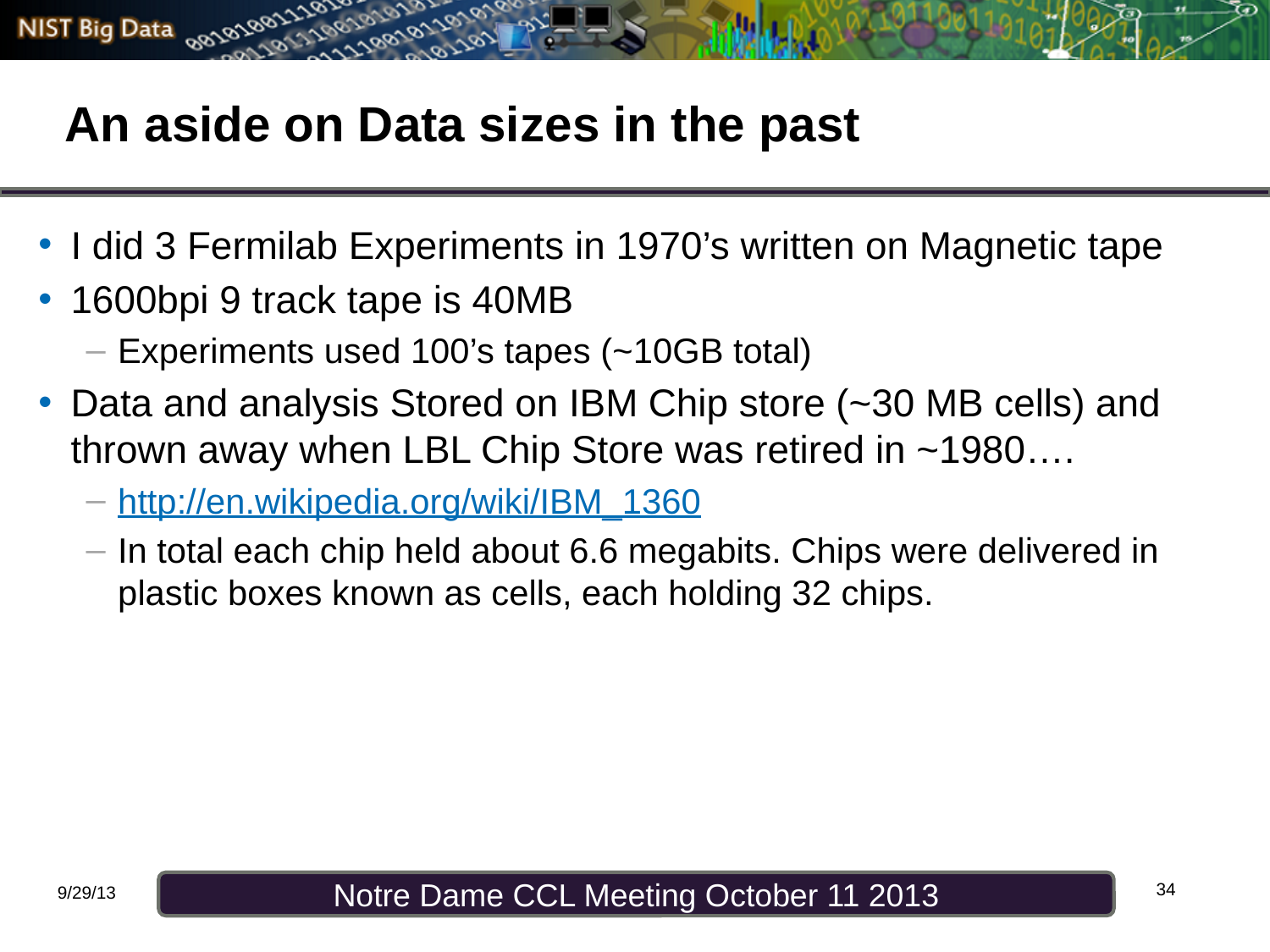

# An aside on Data sizes in the past
I did 3 Fermilab Experiments in 1970’s written on Magnetic tape
1600bpi 9 track tape is 40MB
Experiments used 100’s tapes (~10GB total)
Data and analysis Stored on IBM Chip store (~30 MB cells) and thrown away when LBL Chip Store was retired in ~1980….
http://en.wikipedia.org/wiki/IBM_1360
In total each chip held about 6.6 megabits. Chips were delivered in plastic boxes known as cells, each holding 32 chips.

34